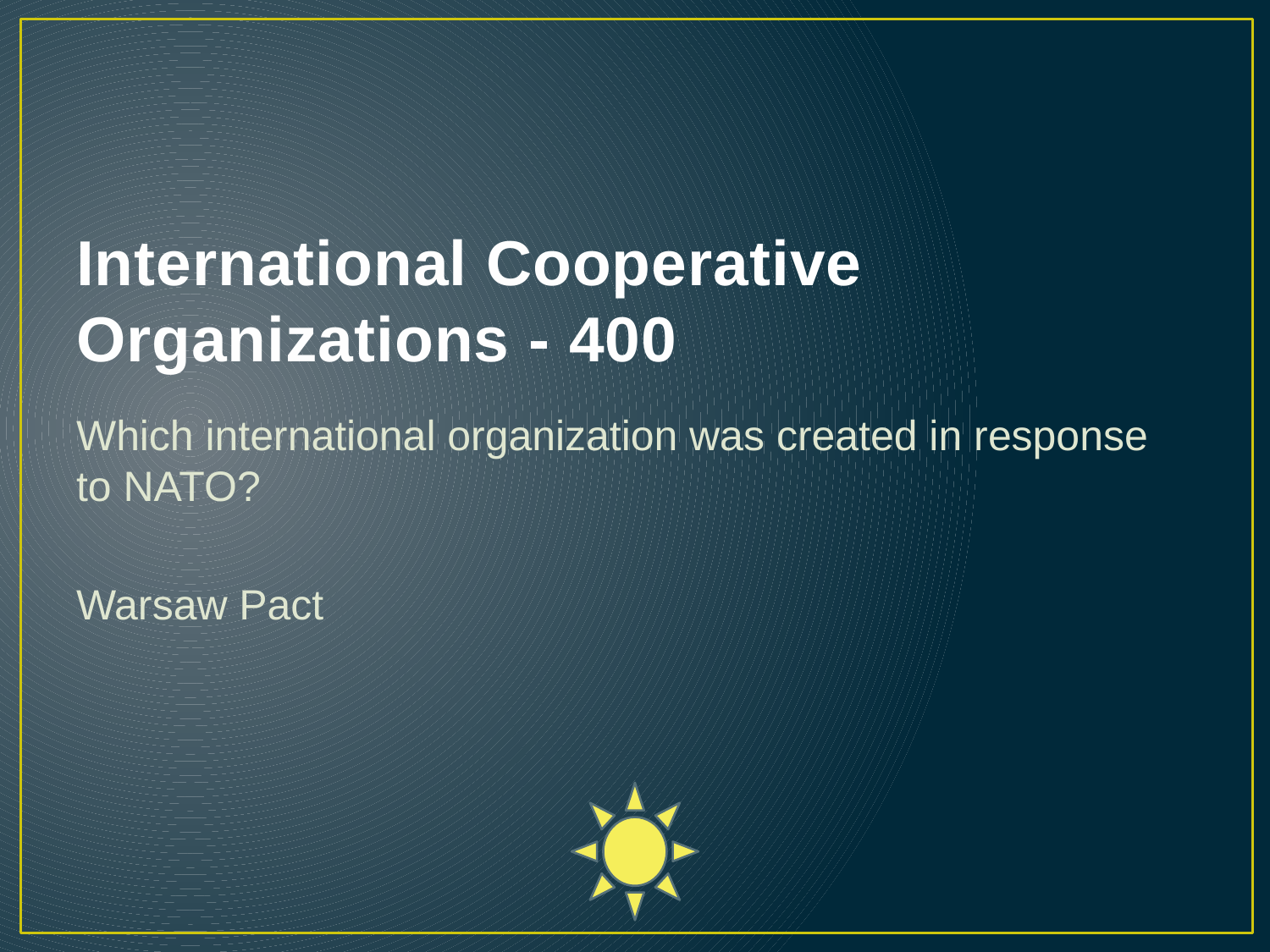

# International Cooperative Organizations - 400
Which international organization was created in response to NATO?

Warsaw Pact